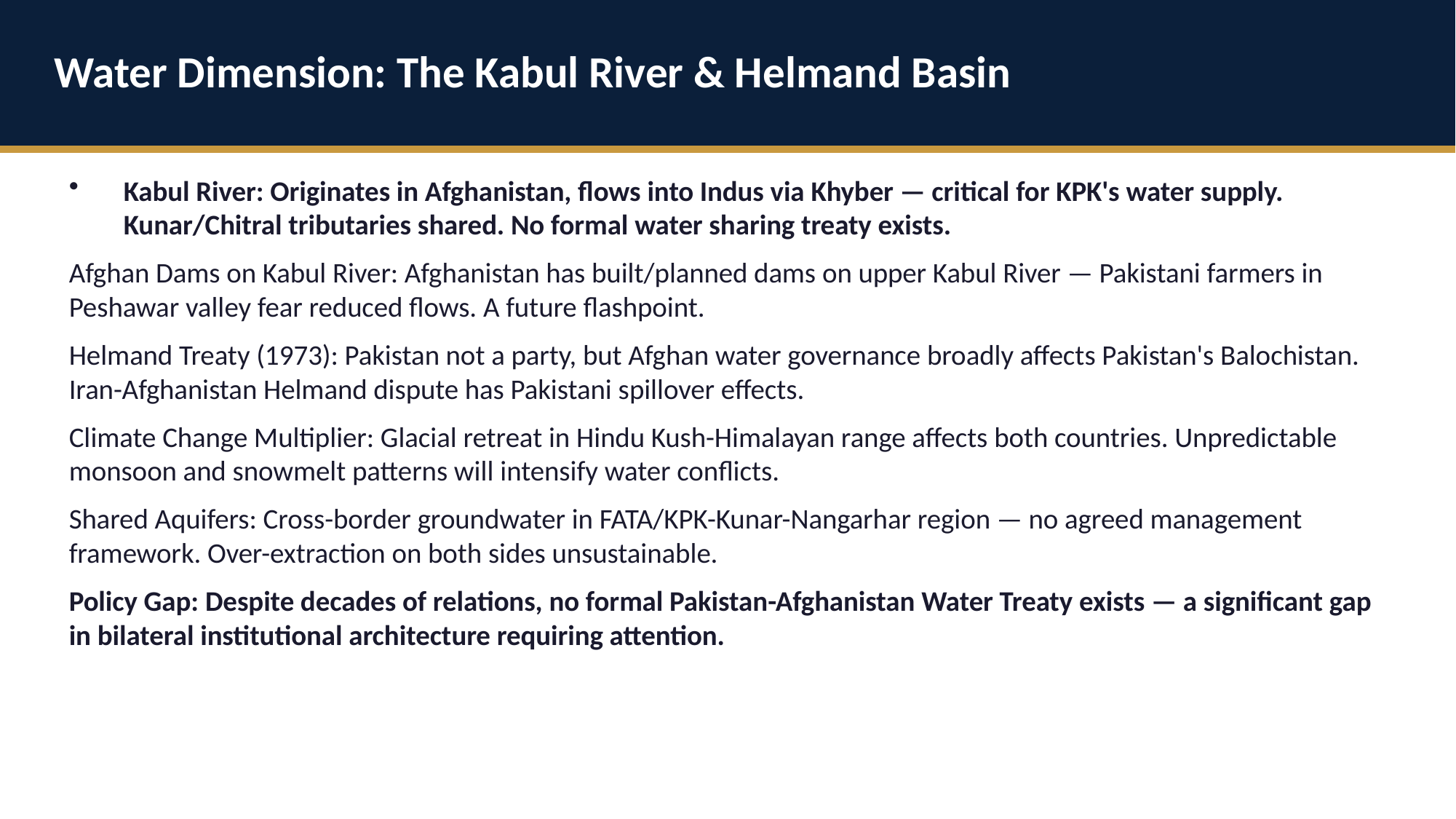

Water Dimension: The Kabul River & Helmand Basin

Kabul River: Originates in Afghanistan, flows into Indus via Khyber — critical for KPK's water supply. Kunar/Chitral tributaries shared. No formal water sharing treaty exists.
Afghan Dams on Kabul River: Afghanistan has built/planned dams on upper Kabul River — Pakistani farmers in Peshawar valley fear reduced flows. A future flashpoint.
Helmand Treaty (1973): Pakistan not a party, but Afghan water governance broadly affects Pakistan's Balochistan. Iran-Afghanistan Helmand dispute has Pakistani spillover effects.
Climate Change Multiplier: Glacial retreat in Hindu Kush-Himalayan range affects both countries. Unpredictable monsoon and snowmelt patterns will intensify water conflicts.
Shared Aquifers: Cross-border groundwater in FATA/KPK-Kunar-Nangarhar region — no agreed management framework. Over-extraction on both sides unsustainable.
Policy Gap: Despite decades of relations, no formal Pakistan-Afghanistan Water Treaty exists — a significant gap in bilateral institutional architecture requiring attention.